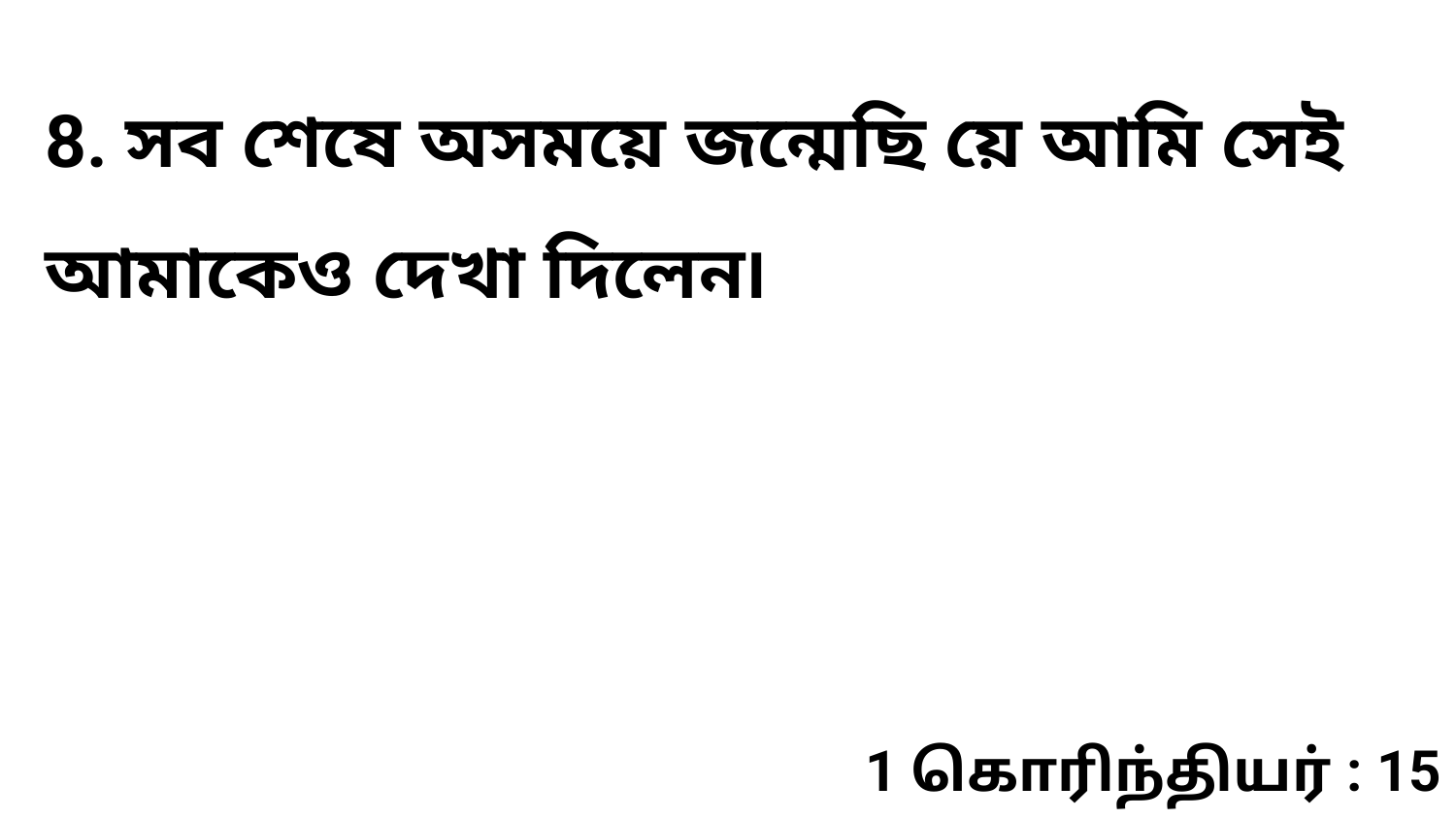

8. সব শেষে অসময়ে জন্মেছি য়ে আমি সেই আমাকেও দেখা দিলেন৷
1 கொரிந்தியர் : 15